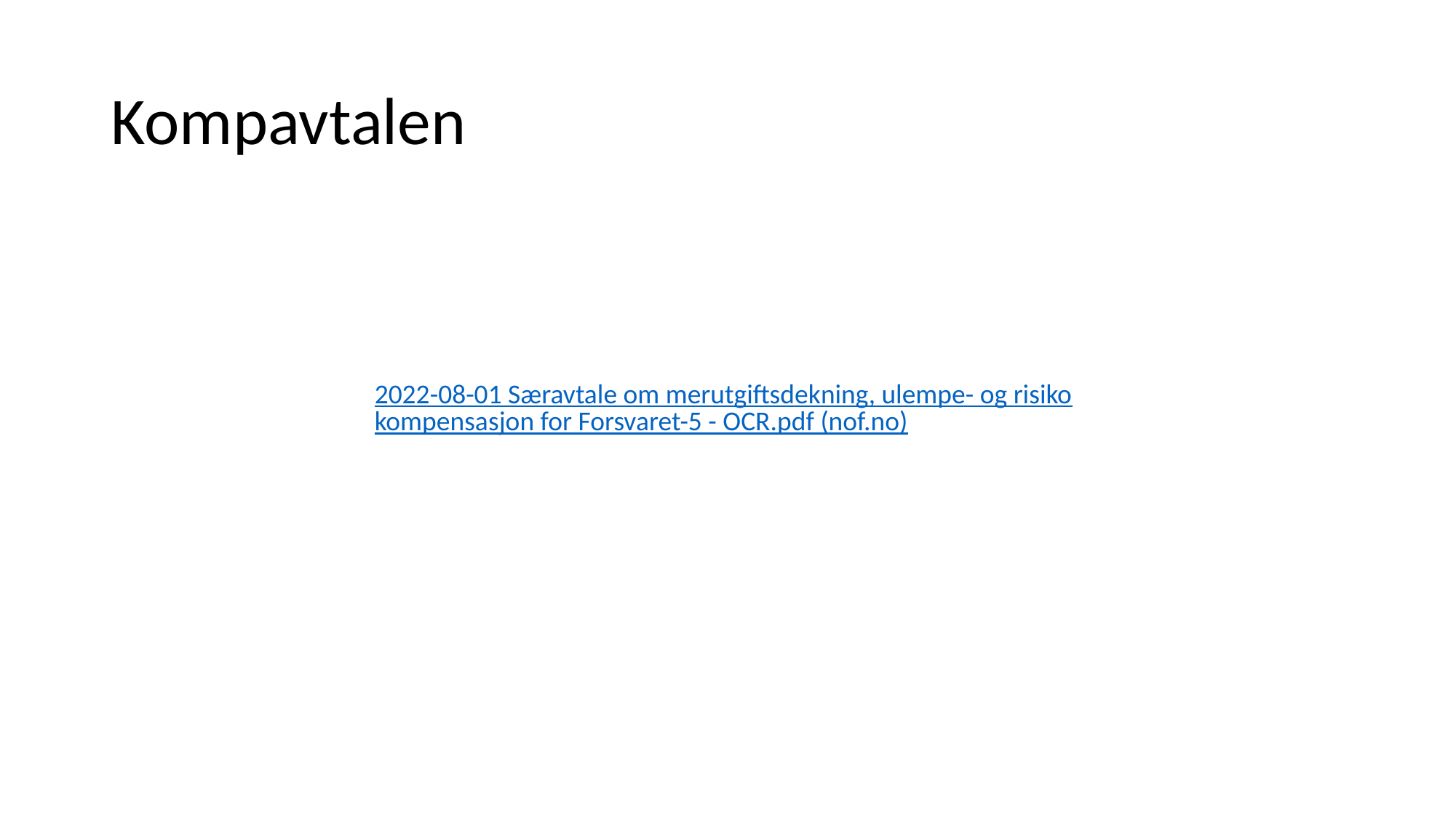

# Kompavtalen
2022-08-01 Særavtale om merutgiftsdekning, ulempe- og risikokompensasjon for Forsvaret-5 - OCR.pdf (nof.no)